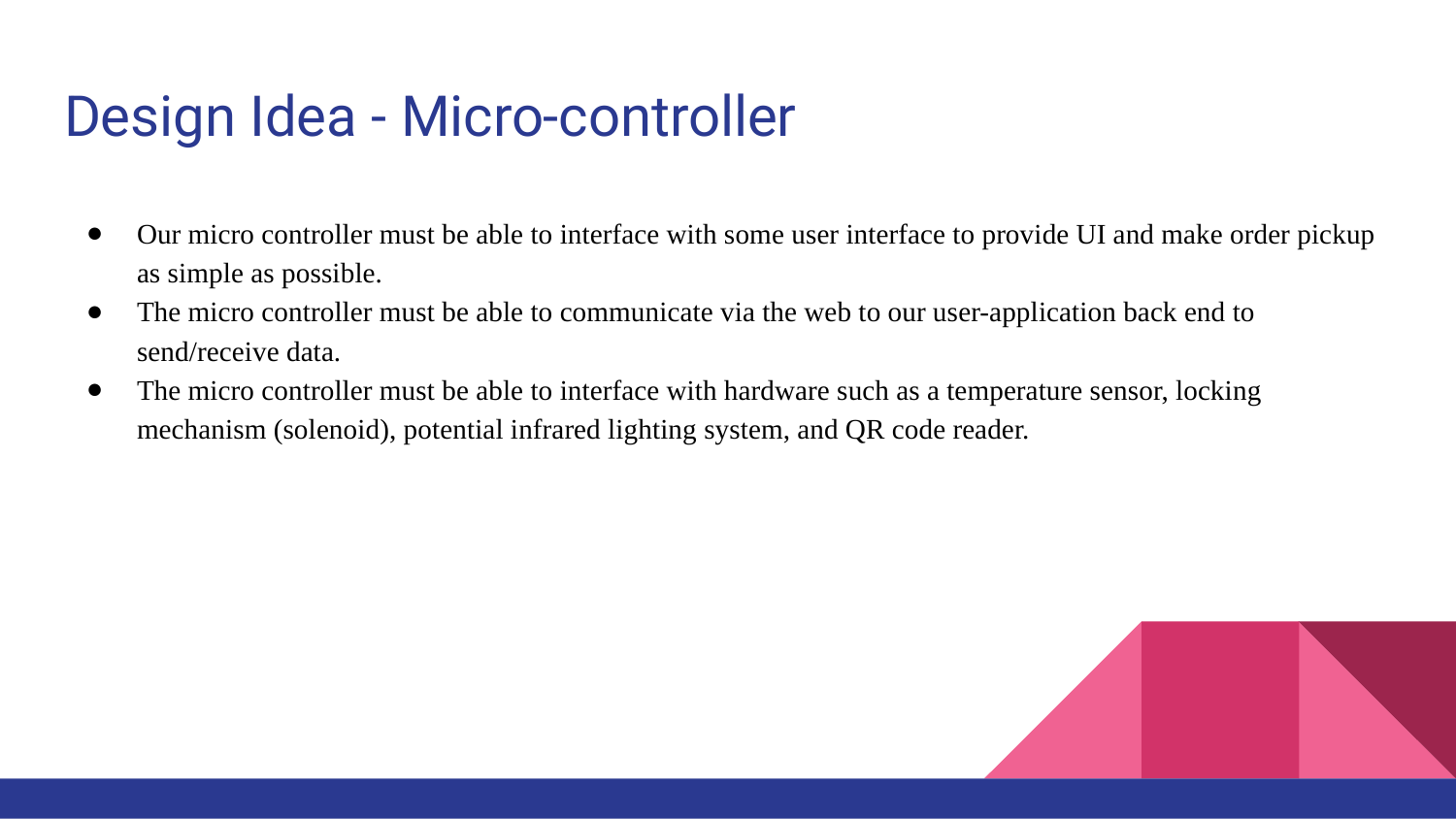

# Design Idea - Micro-controller

Our micro controller must be able to interface with some user interface to provide UI and make order pickup as simple as possible.
The micro controller must be able to communicate via the web to our user-application back end to send/receive data.
The micro controller must be able to interface with hardware such as a temperature sensor, locking mechanism (solenoid), potential infrared lighting system, and QR code reader.